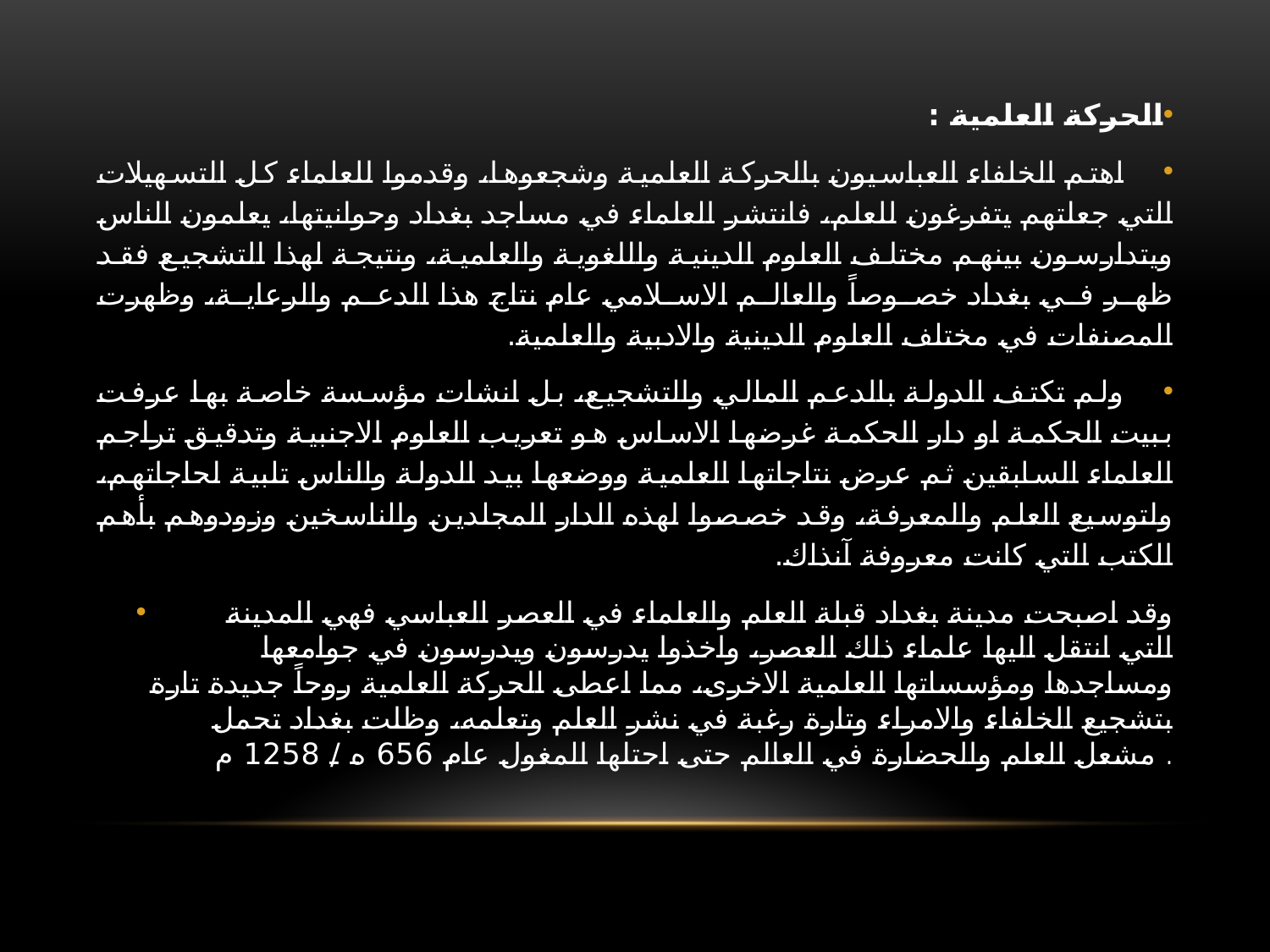

الحركة العلمية :
    اهتم الخلفاء العباسيون بالحركة العلمية وشجعوها، وقدموا للعلماء كل التسهيلات التي جعلتهم يتفرغون للعلم، فانتشر العلماء في مساجد بغداد وحوانيتها، يعلمون الناس ويتدارسون بينهم مختلف العلوم الدينية واللغوية والعلمية، ونتيجة لهذا التشجيع فقد ظهر في بغداد خصوصاً والعالم الاسلامي عام نتاج هذا الدعم والرعاية، وظهرت المصنفات في مختلف العلوم الدينية والادبية والعلمية.
    ولم تكتف الدولة بالدعم المالي والتشجيع، بل انشات مؤسسة خاصة بها عرفت ببيت الحكمة او دار الحكمة غرضها الاساس هو تعريب العلوم الاجنبية وتدقيق تراجم العلماء السابقين ثم عرض نتاجاتها العلمية ووضعها بيد الدولة والناس تلبية لحاجاتهم، ولتوسيع العلم والمعرفة، وقد خصصوا لهذه الدار المجلدين والناسخين وزودوهم بأهم الكتب التي كانت معروفة آنذاك.
    وقد اصبحت مدينة بغداد قبلة العلم والعلماء في العصر العباسي فهي المدينة التي انتقل اليها علماء ذلك العصر، واخذوا يدرسون ويدرسون في جوامعها ومساجدها ومؤسساتها العلمية الاخرى، مما اعطى الحركة العلمية روحاً جديدة تارة بتشجيع الخلفاء والامراء وتارة رغبة في نشر العلم وتعلمه، وظلت بغداد تحمل مشعل العلم والحضارة في العالم حتى احتلها المغول عام 656 ه / 1258 م .